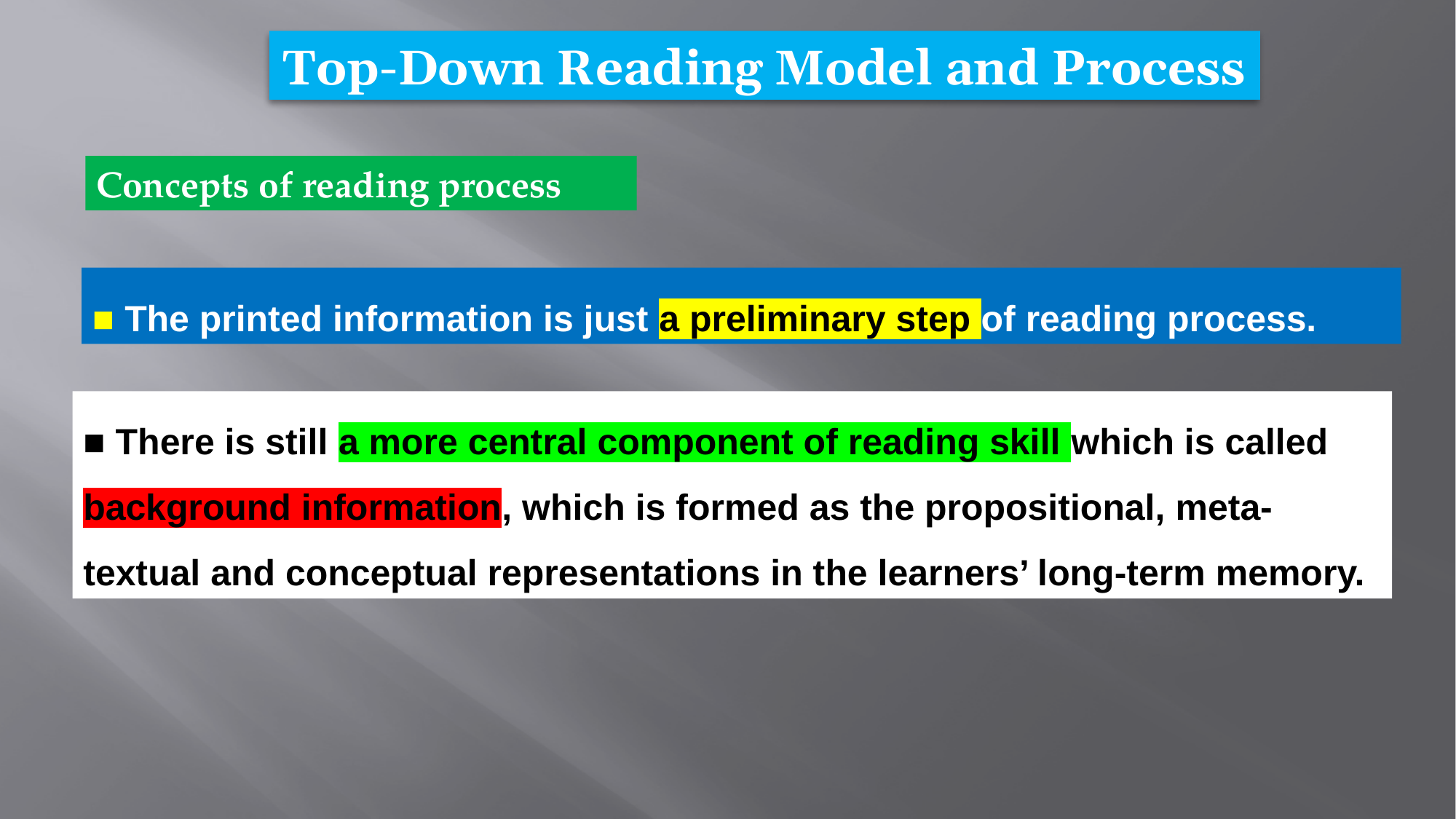

Top-Down Reading Model and Process
Concepts of reading process
■ The printed information is just a preliminary step of reading process.
■ There is still a more central component of reading skill which is called background information, which is formed as the propositional, meta-textual and conceptual representations in the learners’ long-term memory.